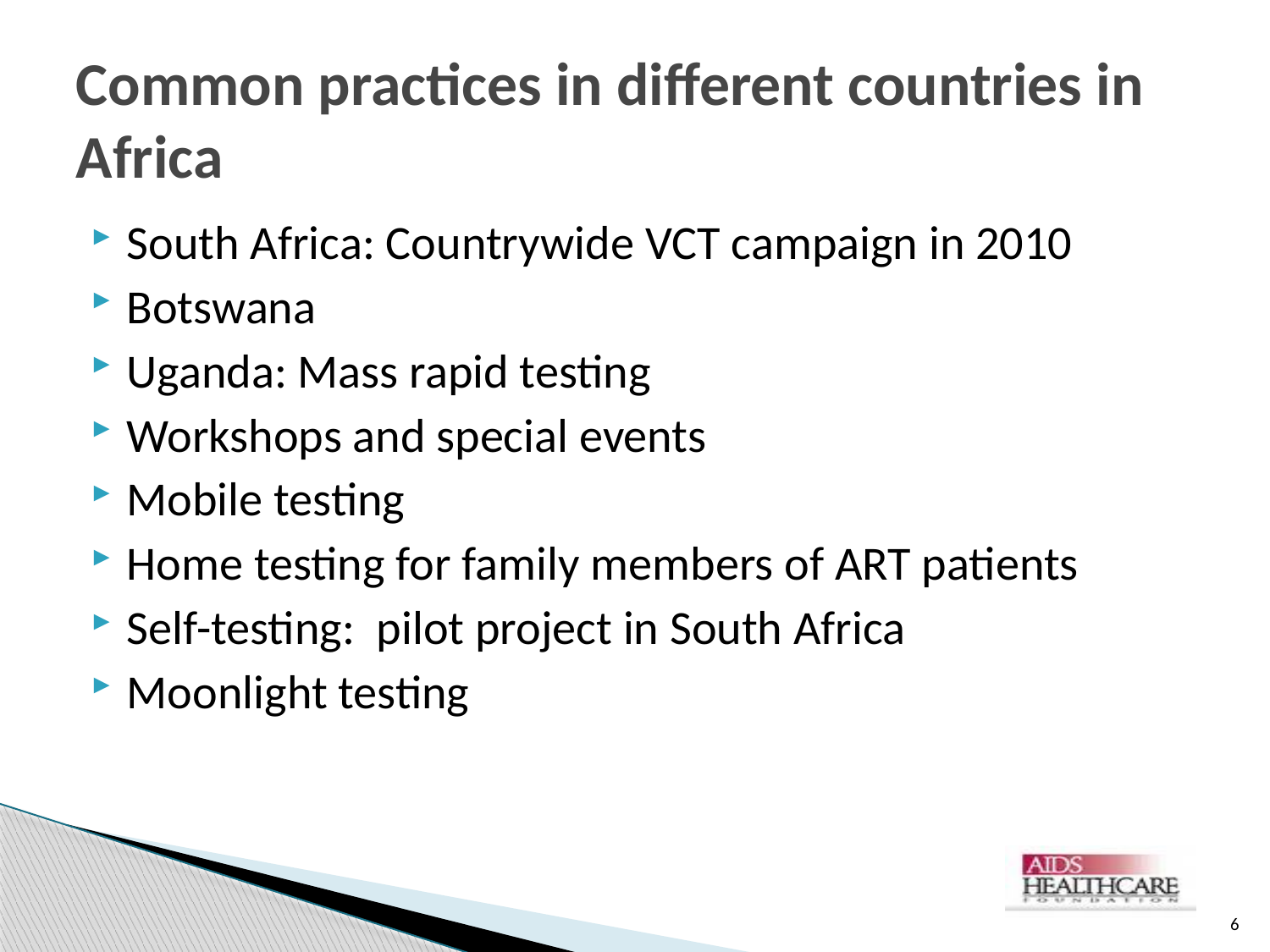

# Common practices in different countries in Africa
South Africa: Countrywide VCT campaign in 2010
Botswana
Uganda: Mass rapid testing
Workshops and special events
Mobile testing
Home testing for family members of ART patients
Self-testing:  pilot project in South Africa
Moonlight testing

6